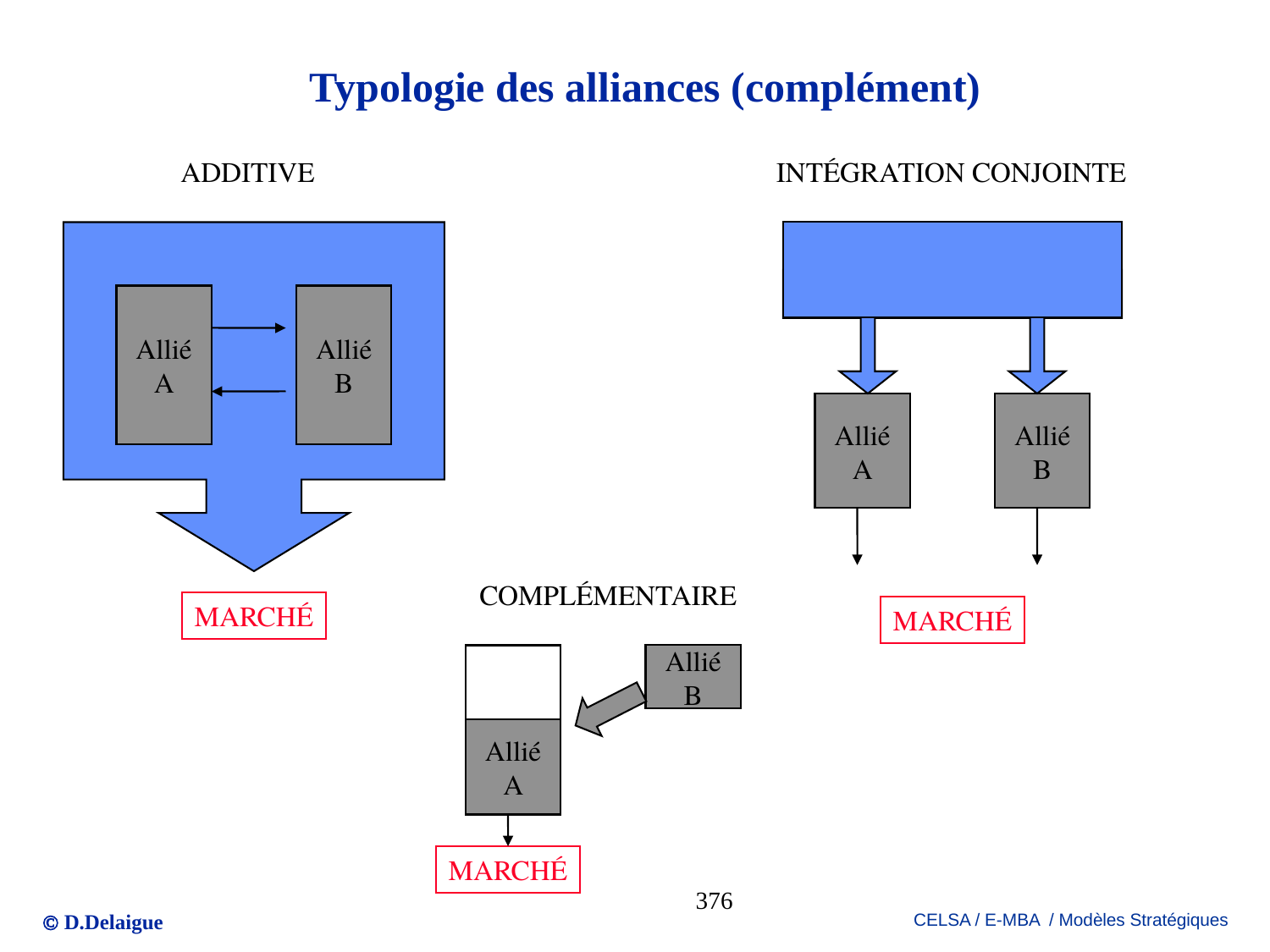

# Typologie des alliances (complément)
ADDITIVE

Allié
A
Allié
B

INTÉGRATION CONJOINTE

Allié
A
Allié
B

COMPLÉMENTAIRE

Allié
B

Allié
A

MARCHÉ
MARCHÉ
MARCHÉ
376